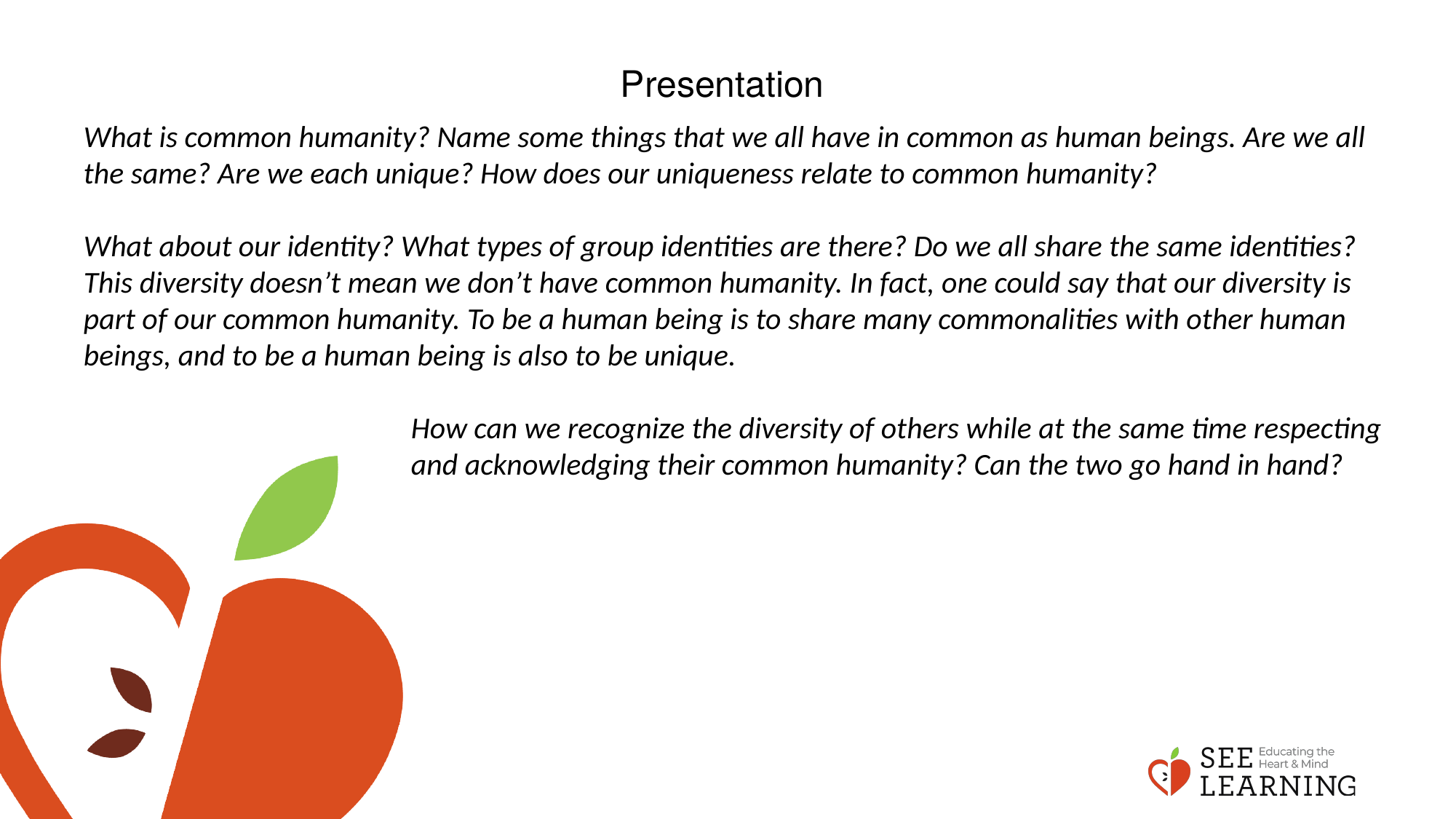

# Presentation

What is common humanity? Name some things that we all have in common as human beings. Are we all the same? Are we each unique? How does our uniqueness relate to common humanity?

What about our identity? What types of group identities are there? Do we all share the same identities? This diversity doesn’t mean we don’t have common humanity. In fact, one could say that our diversity is part of our common humanity. To be a human being is to share many commonalities with other human beings, and to be a human being is also to be unique.

How can we recognize the diversity of others while at the same time respecting and acknowledging their common humanity? Can the two go hand in hand?